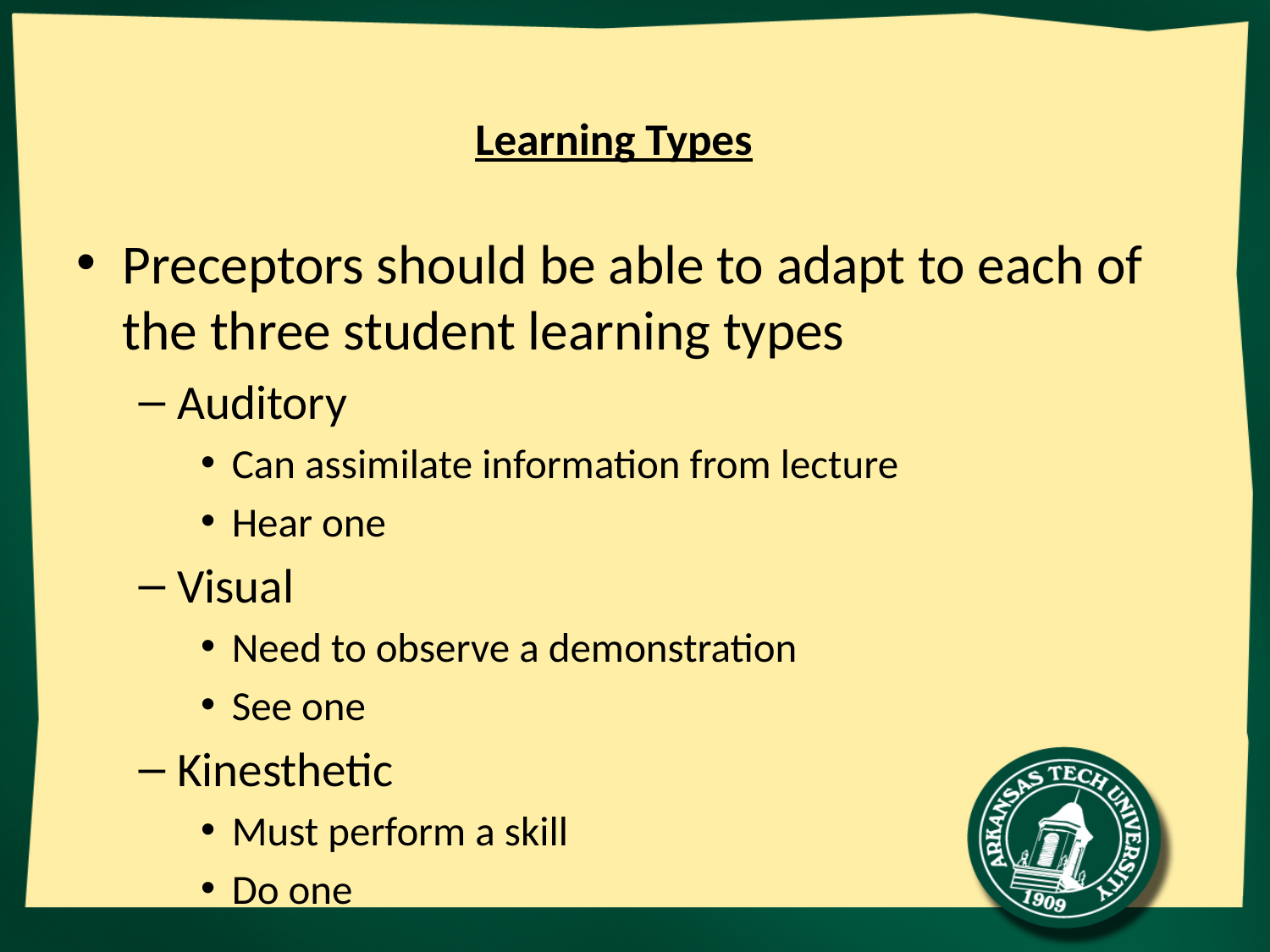

# Learning Types
Preceptors should be able to adapt to each of the three student learning types
Auditory
Can assimilate information from lecture
Hear one
Visual
Need to observe a demonstration
See one
Kinesthetic
Must perform a skill
Do one